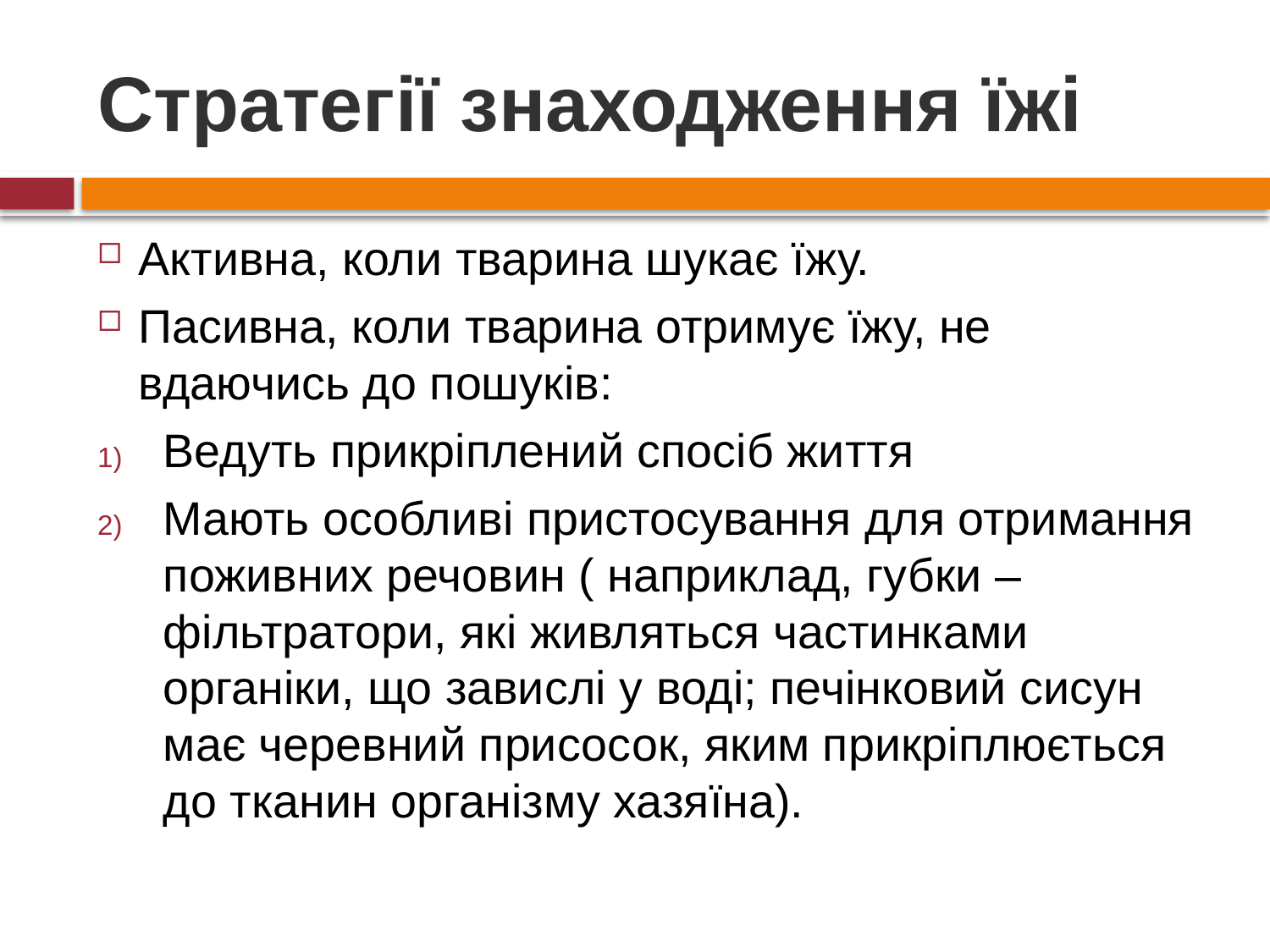

# Стратегії знаходження їжі
Активна, коли тварина шукає їжу.
Пасивна, коли тварина отримує їжу, не вдаючись до пошуків:
Ведуть прикріплений спосіб життя
Мають особливі пристосування для отримання поживних речовин ( наприклад, губки – фільтратори, які живляться частинками органіки, що завислі у воді; печінковий сисун має черевний присосок, яким прикріплюється до тканин організму хазяїна).